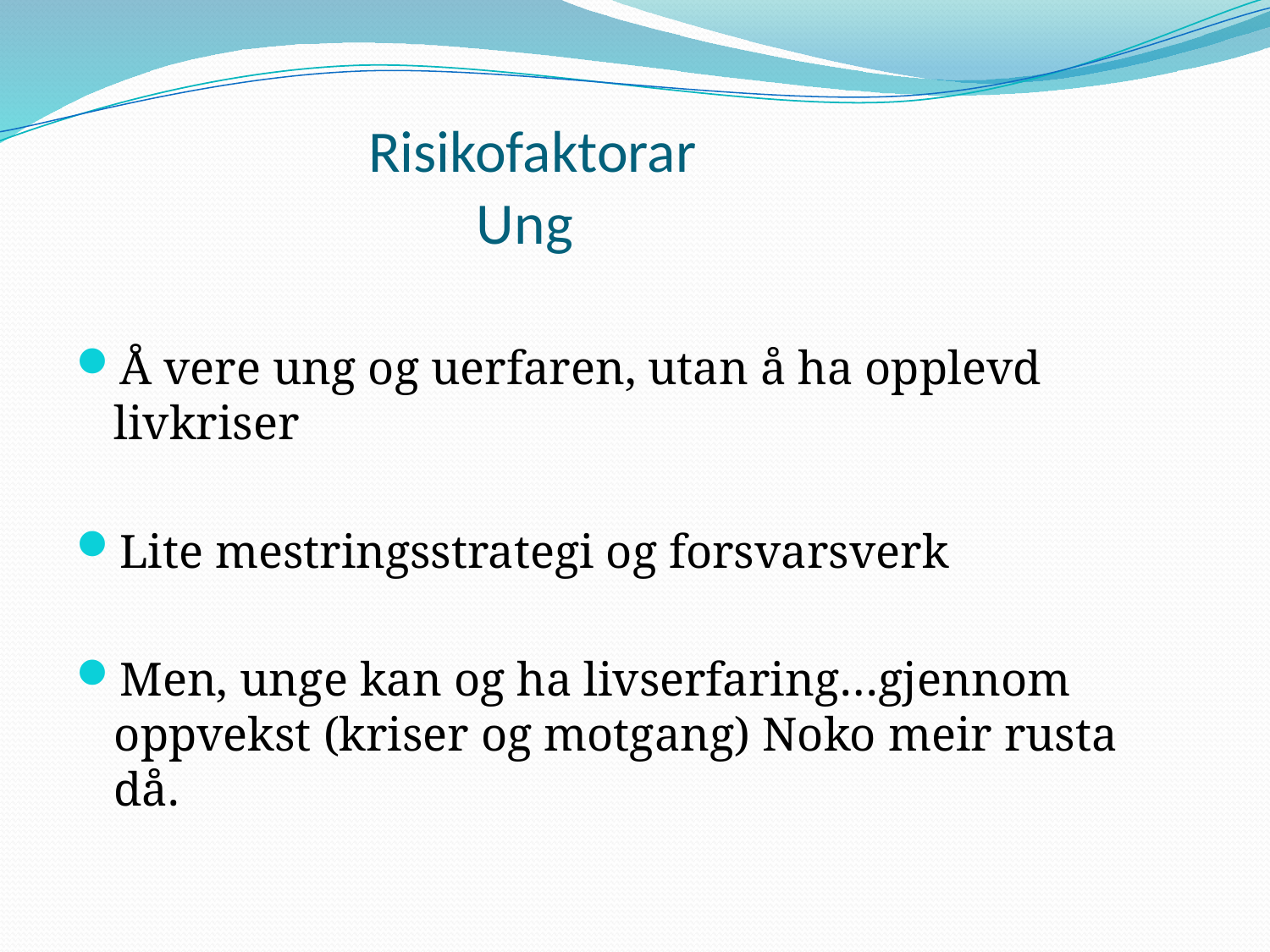

# Risikofaktorar Ung

Å vere ung og uerfaren, utan å ha opplevd livkriser

Lite mestringsstrategi og forsvarsverk

Men, unge kan og ha livserfaring…gjennom  oppvekst (kriser og motgang) Noko meir rusta då.